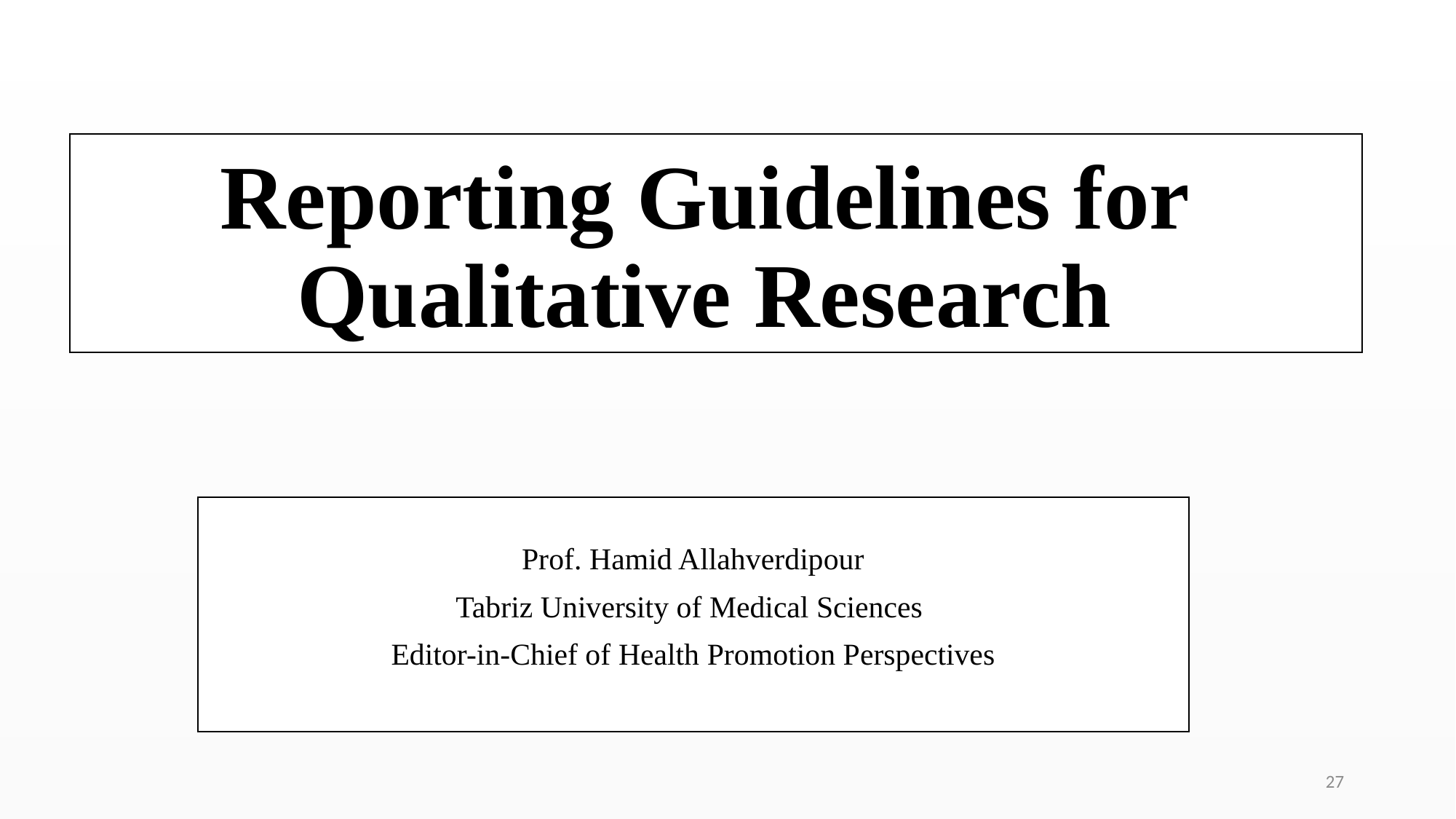

# Reporting Guidelines for  Qualitative Research

Prof. Hamid Allahverdipour
Tabriz University of Medical Sciences
Editor-in-Chief of Health Promotion Perspectives
27